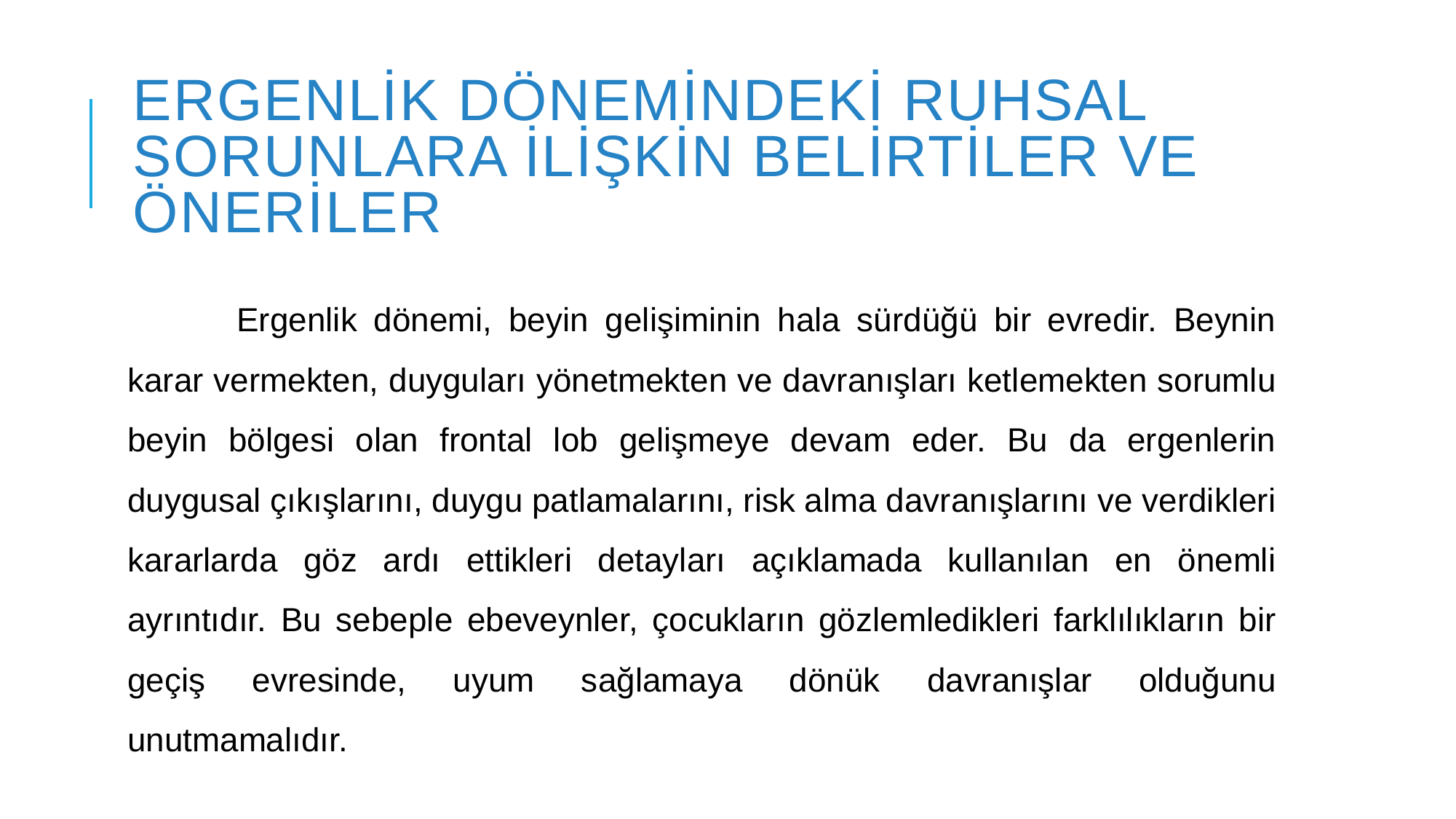

# Ergenlik Dönemindeki Ruhsal Sorunlara İlişkin Belirtiler ve Öneriler
	Ergenlik dönemi, beyin gelişiminin hala sürdüğü bir evredir. Beynin karar vermekten, duyguları yönetmekten ve davranışları ketlemekten sorumlu beyin bölgesi olan frontal lob gelişmeye devam eder. Bu da ergenlerin duygusal çıkışlarını, duygu patlamalarını, risk alma davranışlarını ve verdikleri kararlarda göz ardı ettikleri detayları açıklamada kullanılan en önemli ayrıntıdır. Bu sebeple ebeveynler, çocukların gözlemledikleri farklılıkların bir geçiş evresinde, uyum sağlamaya dönük davranışlar olduğunu unutmamalıdır.